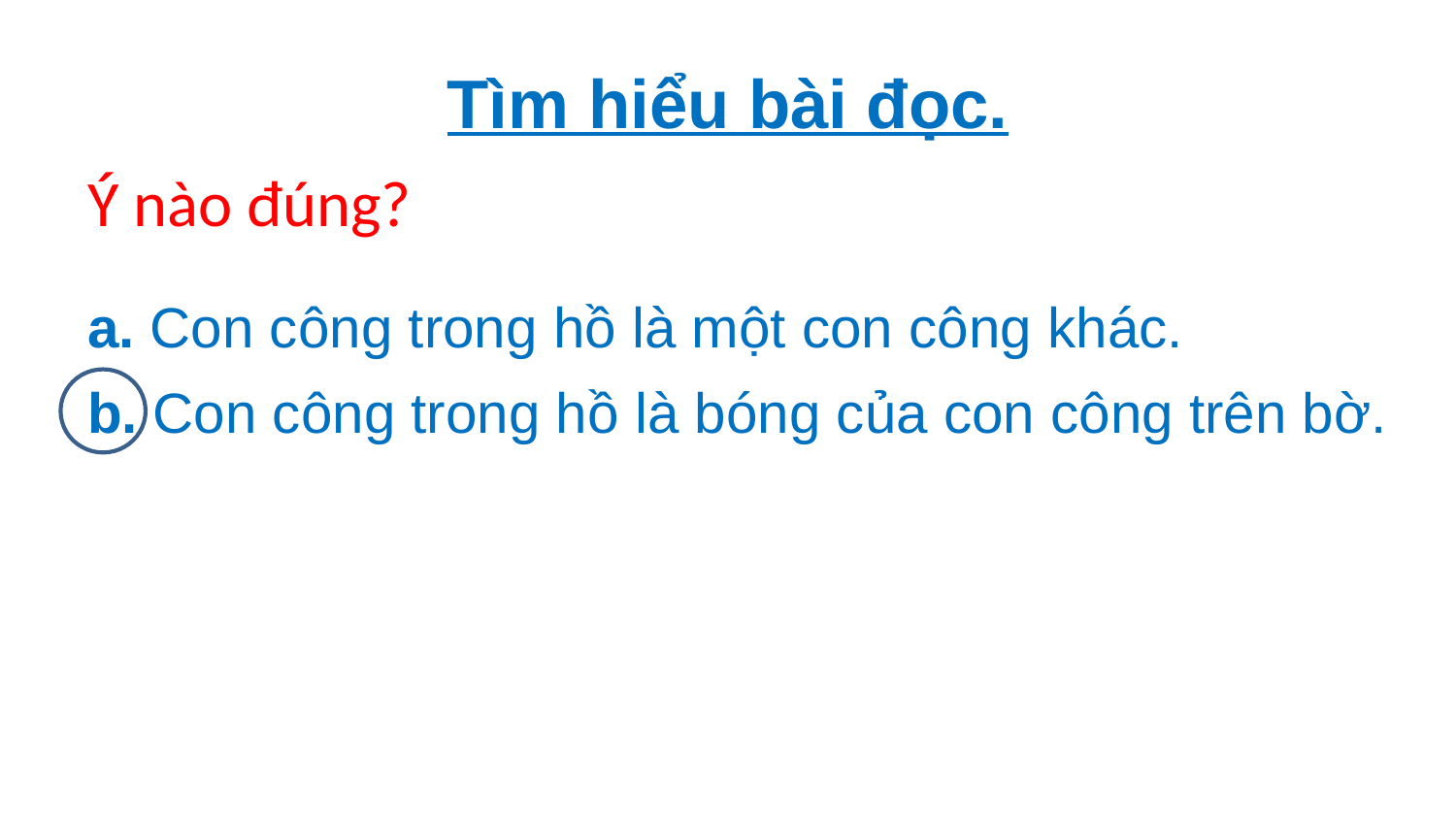

# Tìm hiểu bài đọc.
Ý nào đúng?
a. Con công trong hồ là một con công khác.

b. Con công trong hồ là bóng của con công trên bờ.